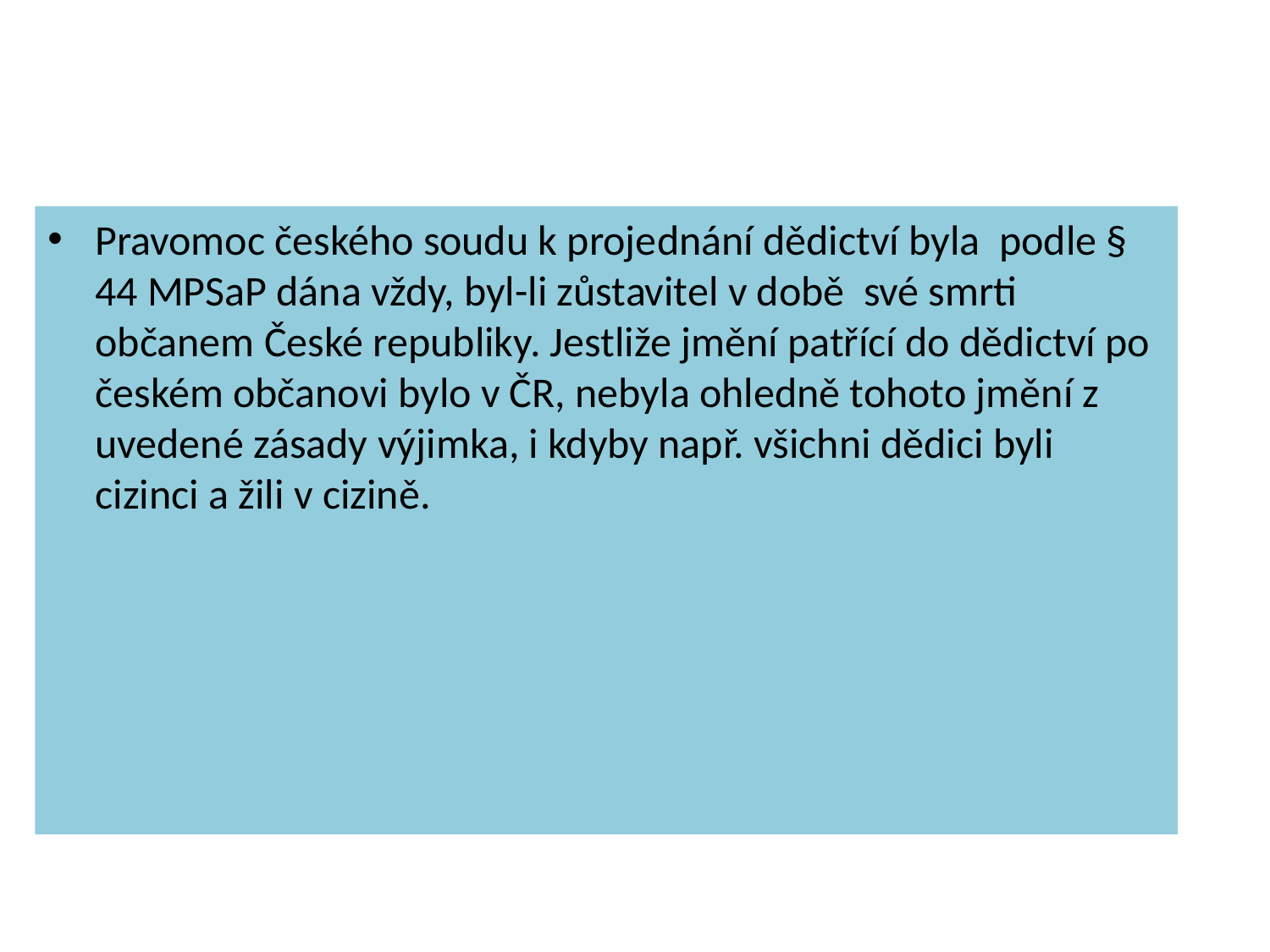

#
Pravomoc českého soudu k projednání dědictví byla  podle § 44 MPSaP dána vždy, byl-li zůstavitel v době  své smrti občanem České republiky. Jestliže jmění patřící do dědictví po českém občanovi bylo v ČR, nebyla ohledně tohoto jmění z uvedené zásady výjimka, i kdyby např. všichni dědici byli cizinci a žili v cizině.